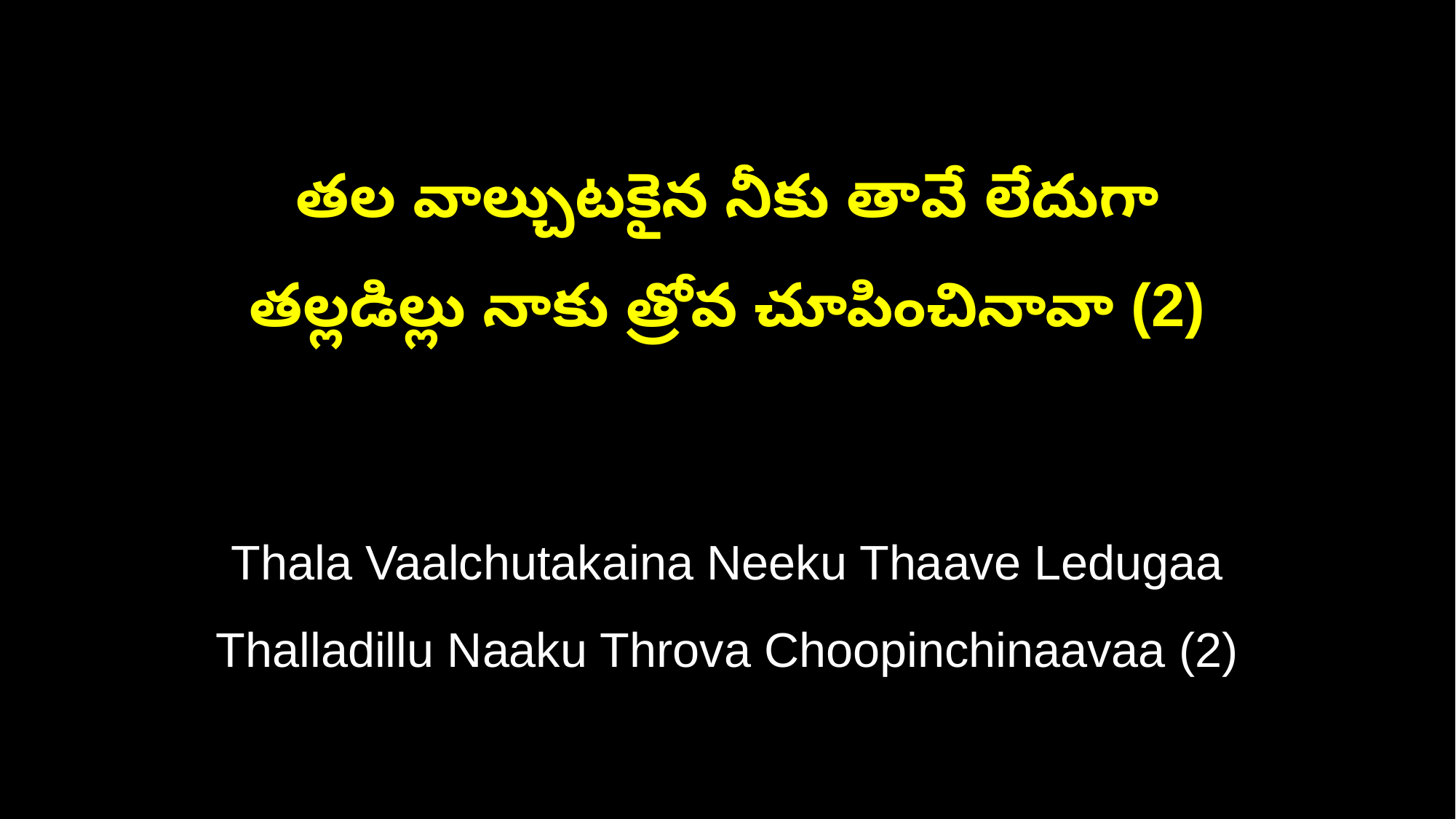

తల వాల్చుటకైన నీకు తావే లేదుగా
తల్లడిల్లు నాకు త్రోవ చూపించినావా (2)
Thala Vaalchutakaina Neeku Thaave Ledugaa
Thalladillu Naaku Throva Choopinchinaavaa (2)